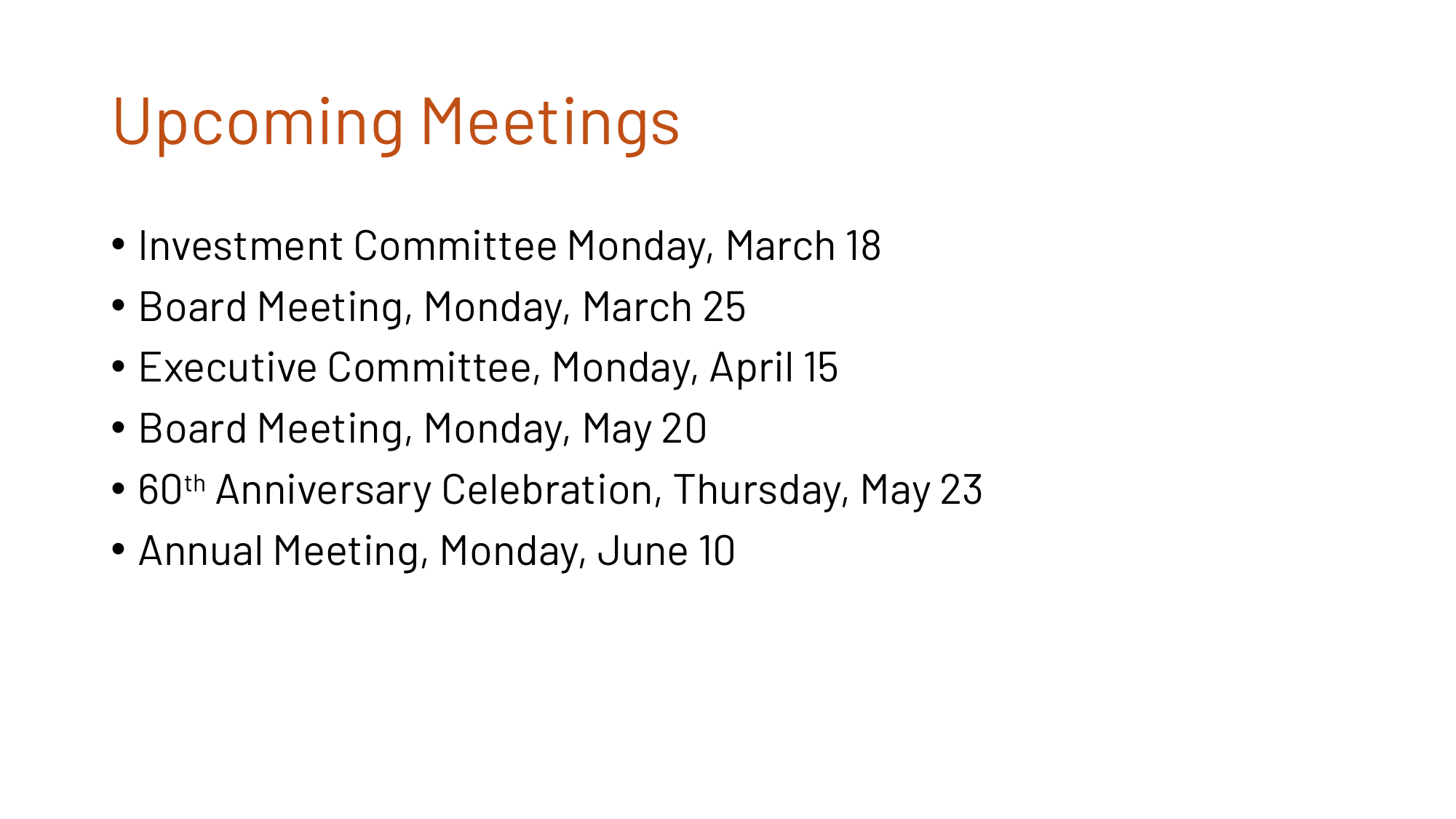

# Upcoming Meetings
Investment Committee Monday, March 18
Board Meeting, Monday, March 25
Executive Committee, Monday, April 15
Board Meeting, Monday, May 20
60th Anniversary Celebration, Thursday, May 23
Annual Meeting, Monday, June 10